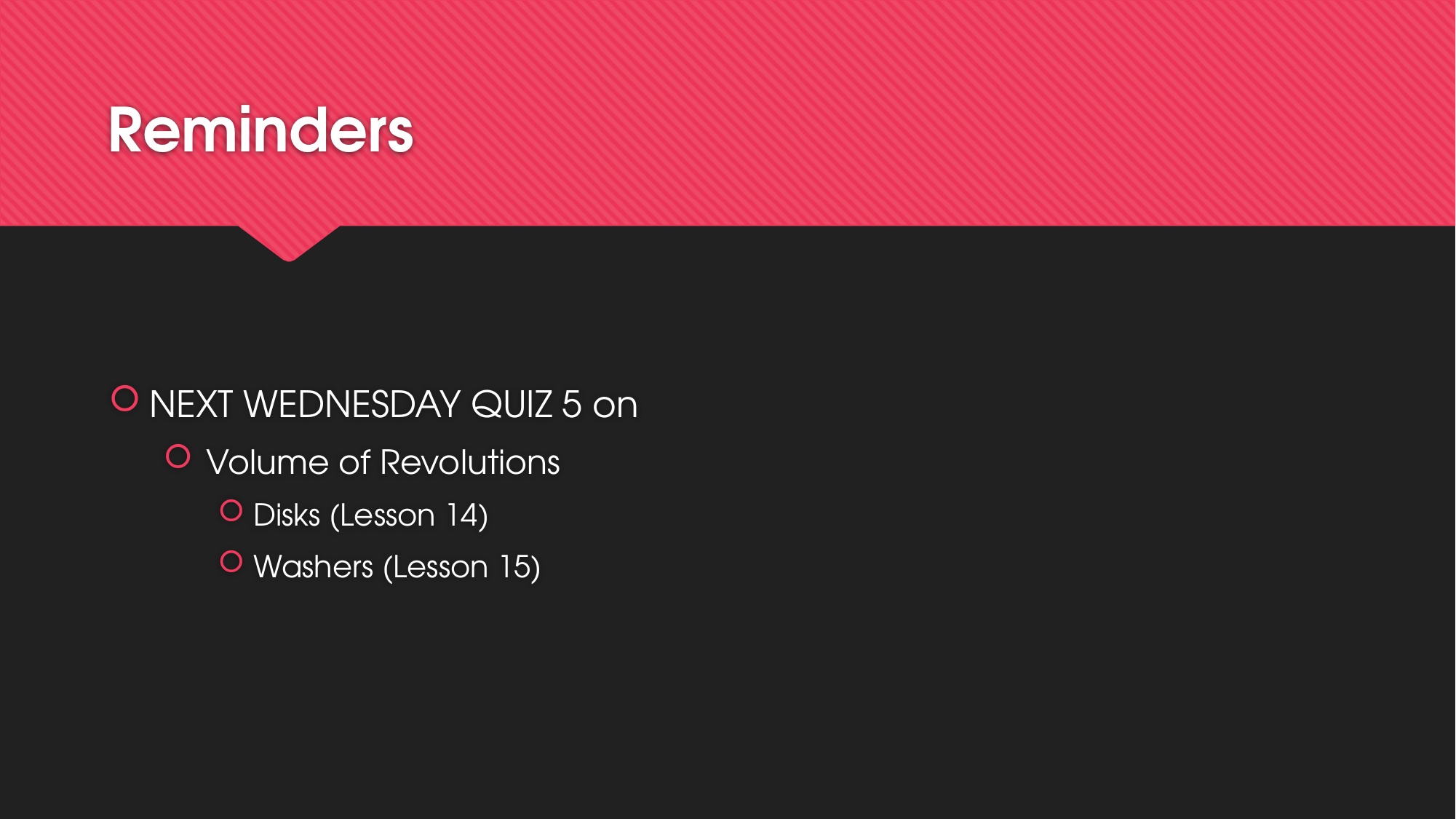

# Reminders
NEXT WEDNESDAY QUIZ 5 on
 Volume of Revolutions
 Disks (Lesson 14)
 Washers (Lesson 15)